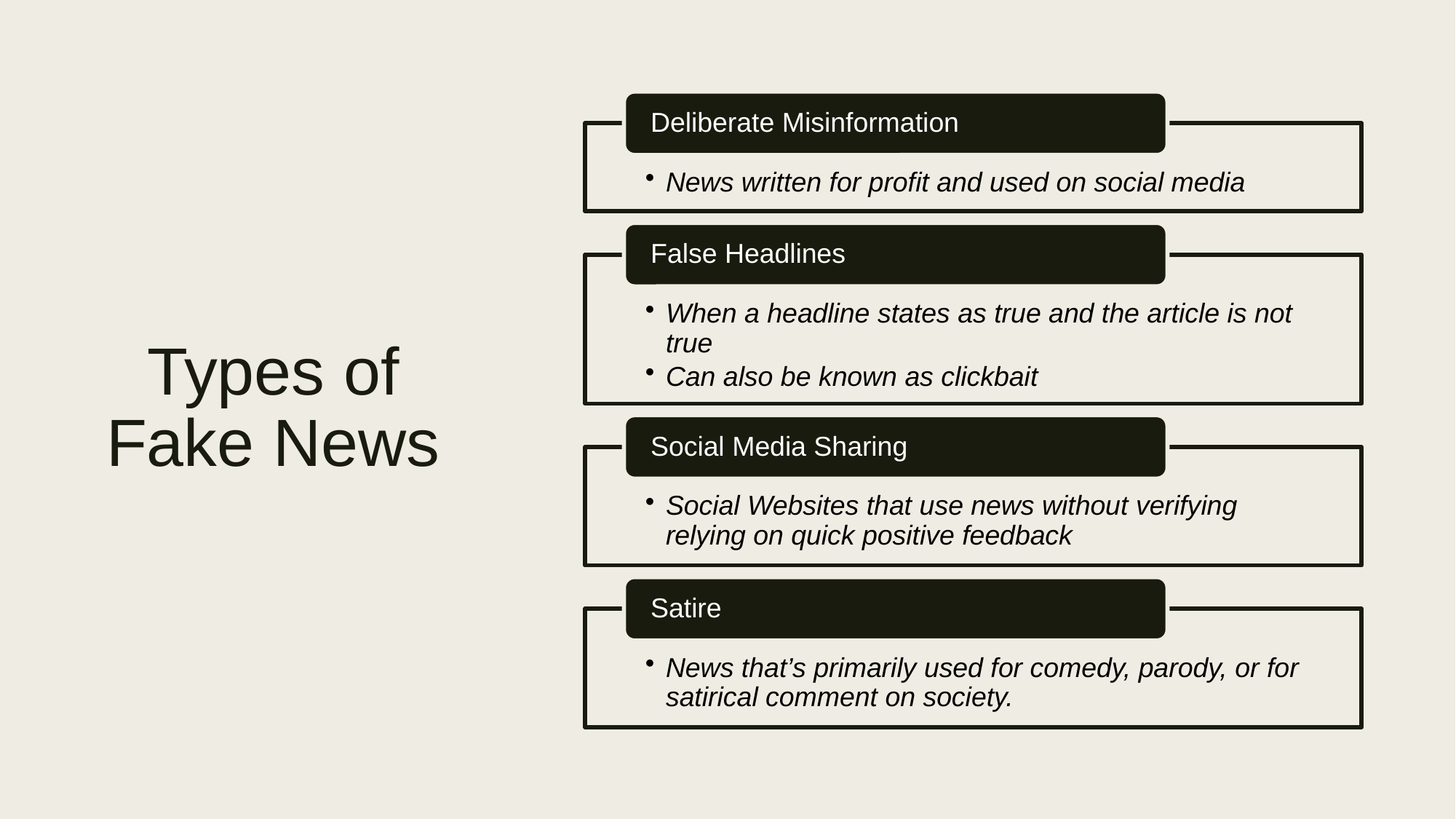

# Types of Fake News
News written for profit and used on social media
Deliberate Misinformation
When a headline states as true and the article is not true
Can also be known as clickbait
False Headlines
Social Websites that use news without verifying relying on quick positive feedback
Social Media Sharing
News that’s primarily used for comedy, parody, or for satirical comment on society.
Satire